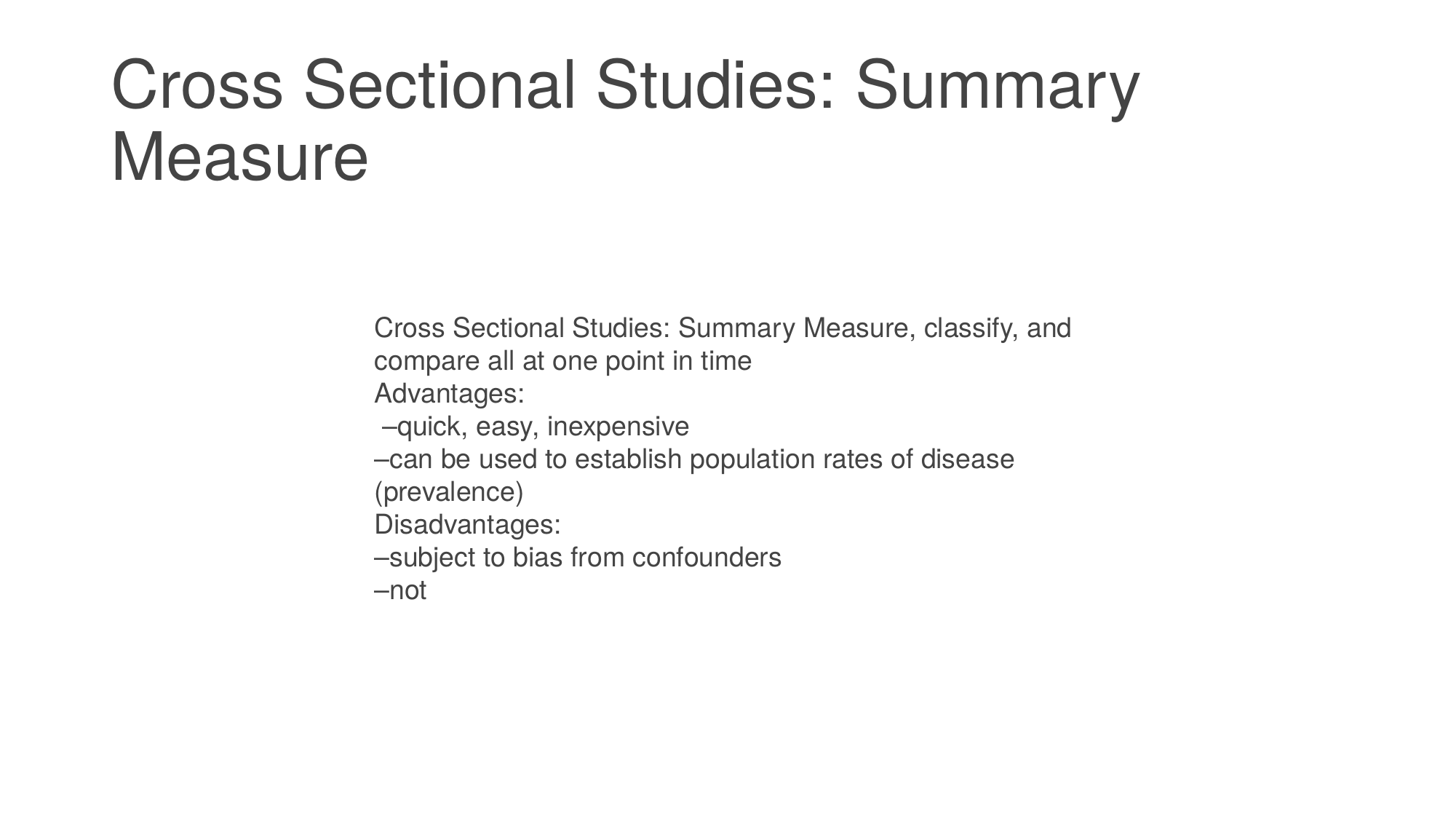

# Cross Sectional Studies: Summary Measure
Cross Sectional Studies: Summary Measure, classify, and compare all at one point in time
Advantages:
 –quick, easy, inexpensive
–can be used to establish population rates of disease (prevalence)
Disadvantages:
–subject to bias from confounders
–not